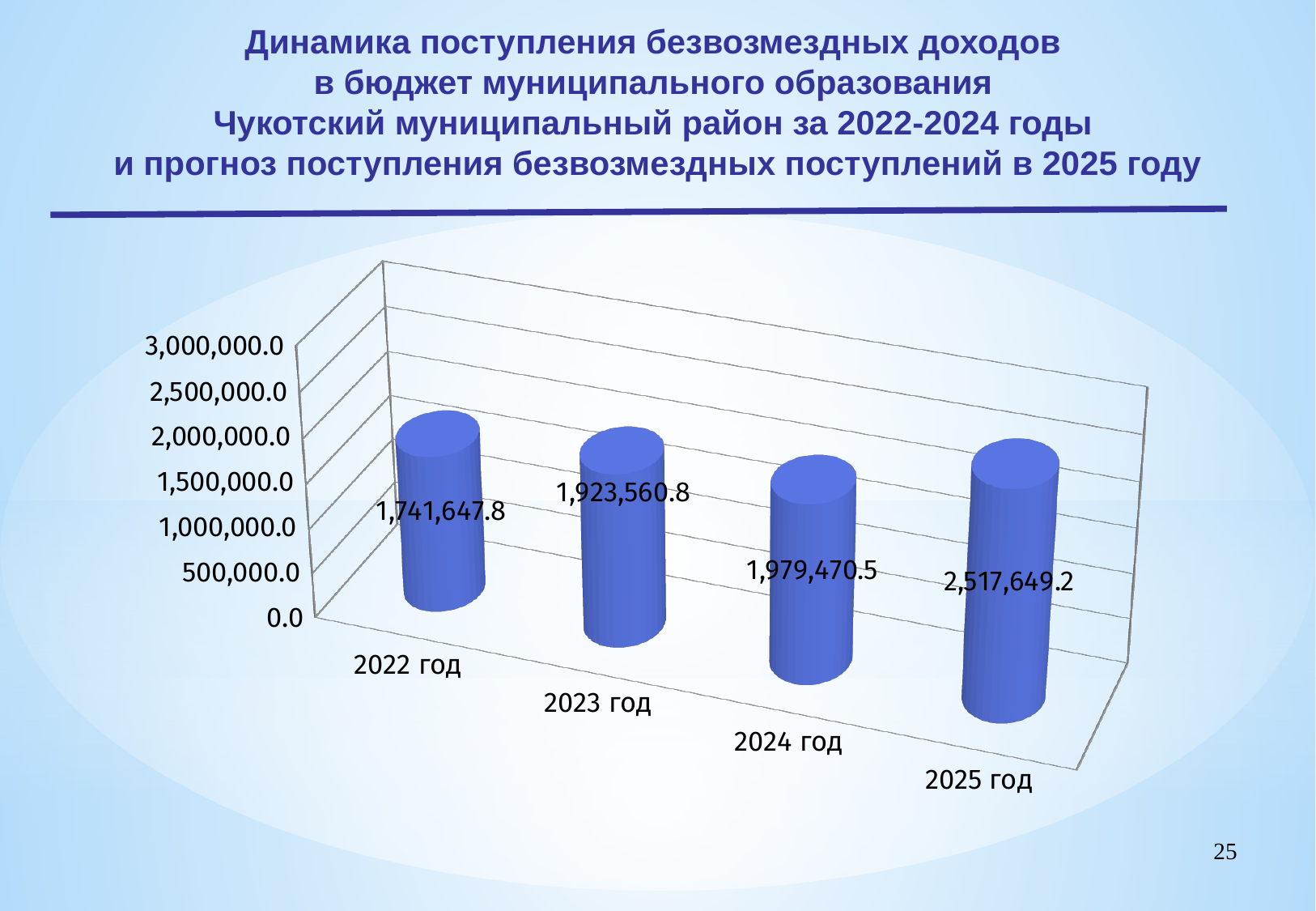

Динамика поступления безвозмездных доходов
в бюджет муниципального образования
Чукотский муниципальный район за 2022-2024 годы
и прогноз поступления безвозмездных поступлений в 2025 году

[unsupported chart]

25